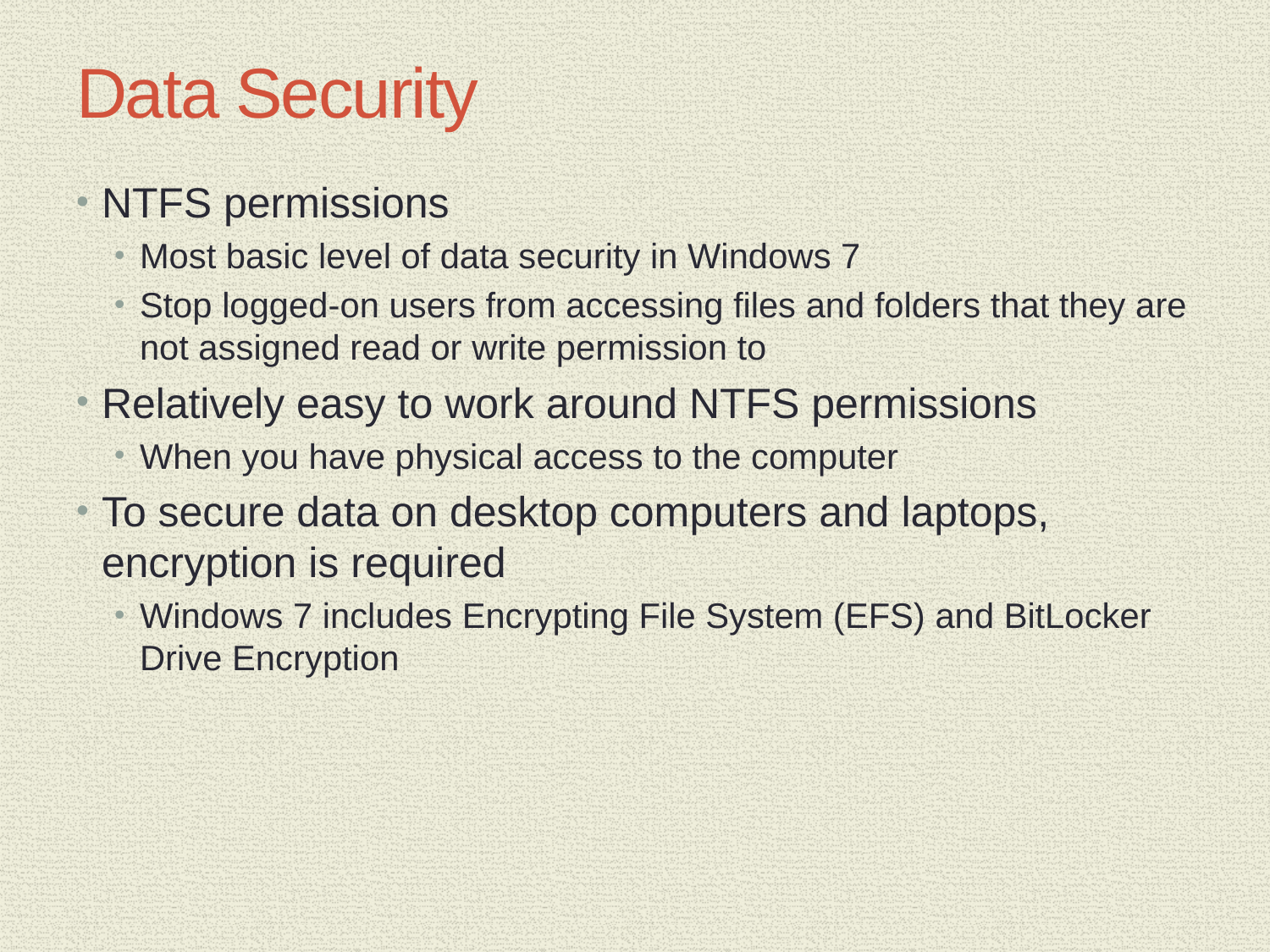

# Data Security
NTFS permissions
Most basic level of data security in Windows 7
Stop logged-on users from accessing files and folders that they are not assigned read or write permission to
Relatively easy to work around NTFS permissions
When you have physical access to the computer
To secure data on desktop computers and laptops, encryption is required
Windows 7 includes Encrypting File System (EFS) and BitLocker Drive Encryption